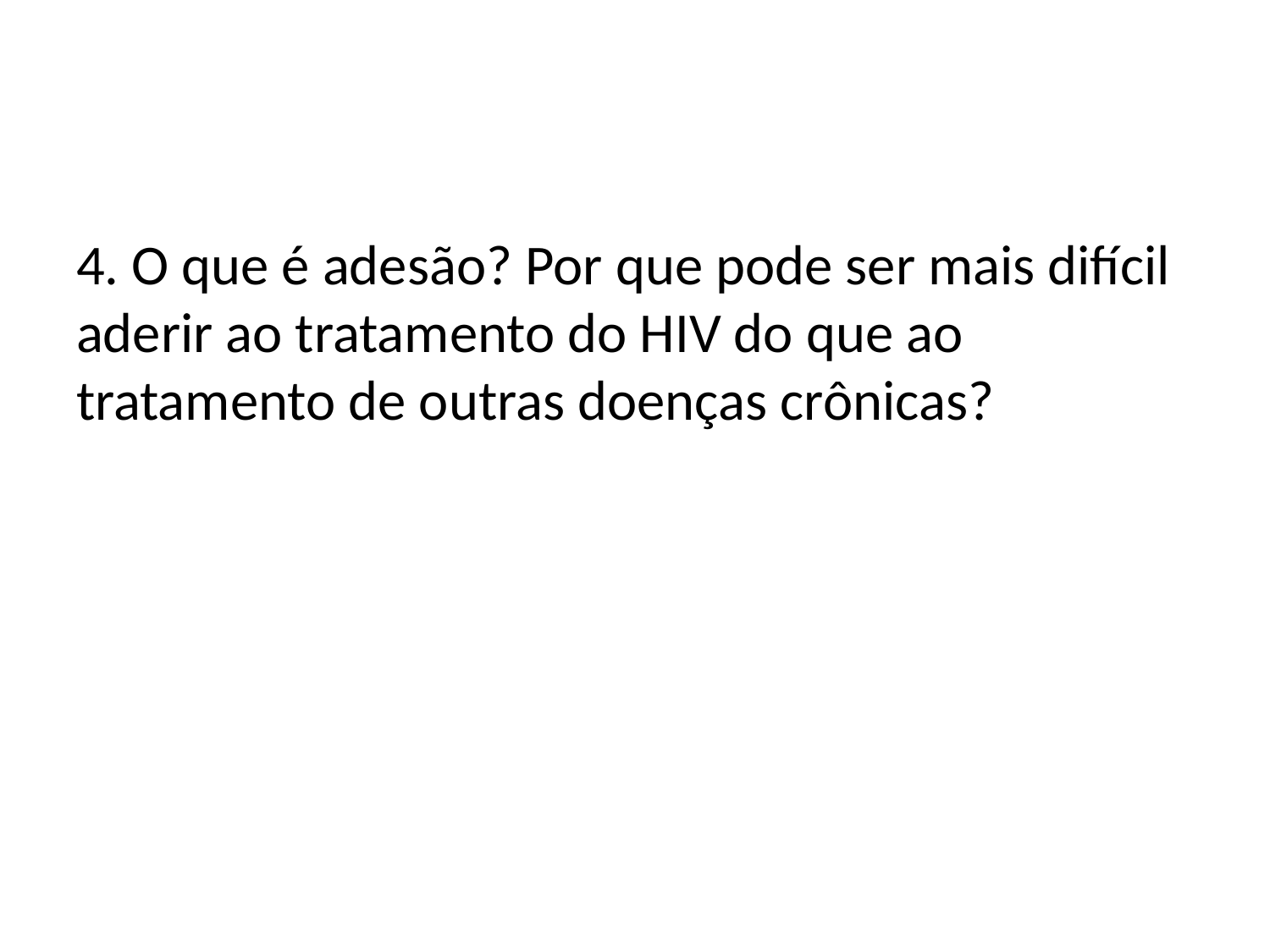

#
4. O que é adesão? Por que pode ser mais difícil aderir ao tratamento do HIV do que ao tratamento de outras doenças crônicas?